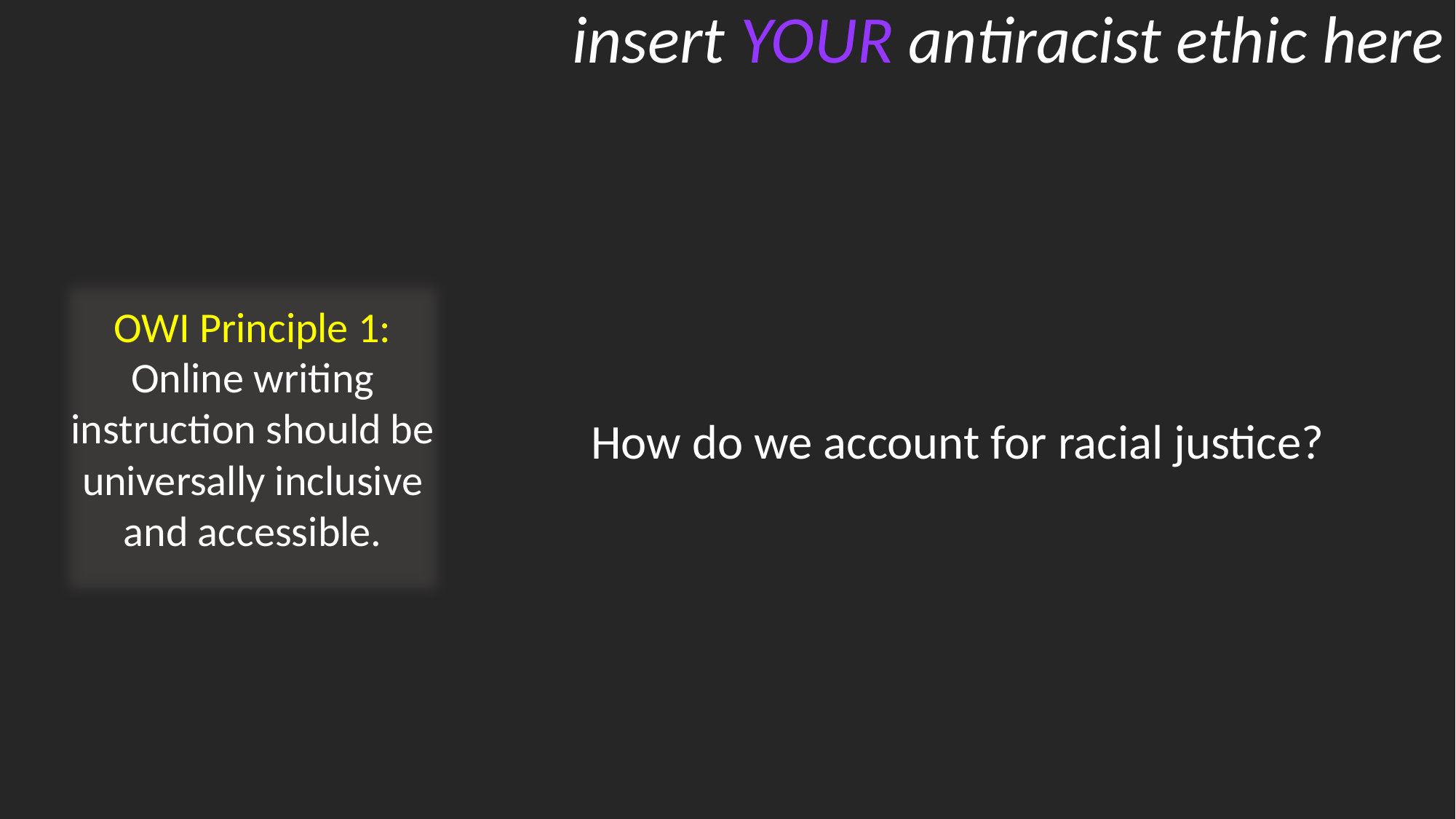

insert YOUR antiracist ethic here

OWI Principle 1: Online writing instruction should be universally inclusive and accessible.

How do we account for racial justice?